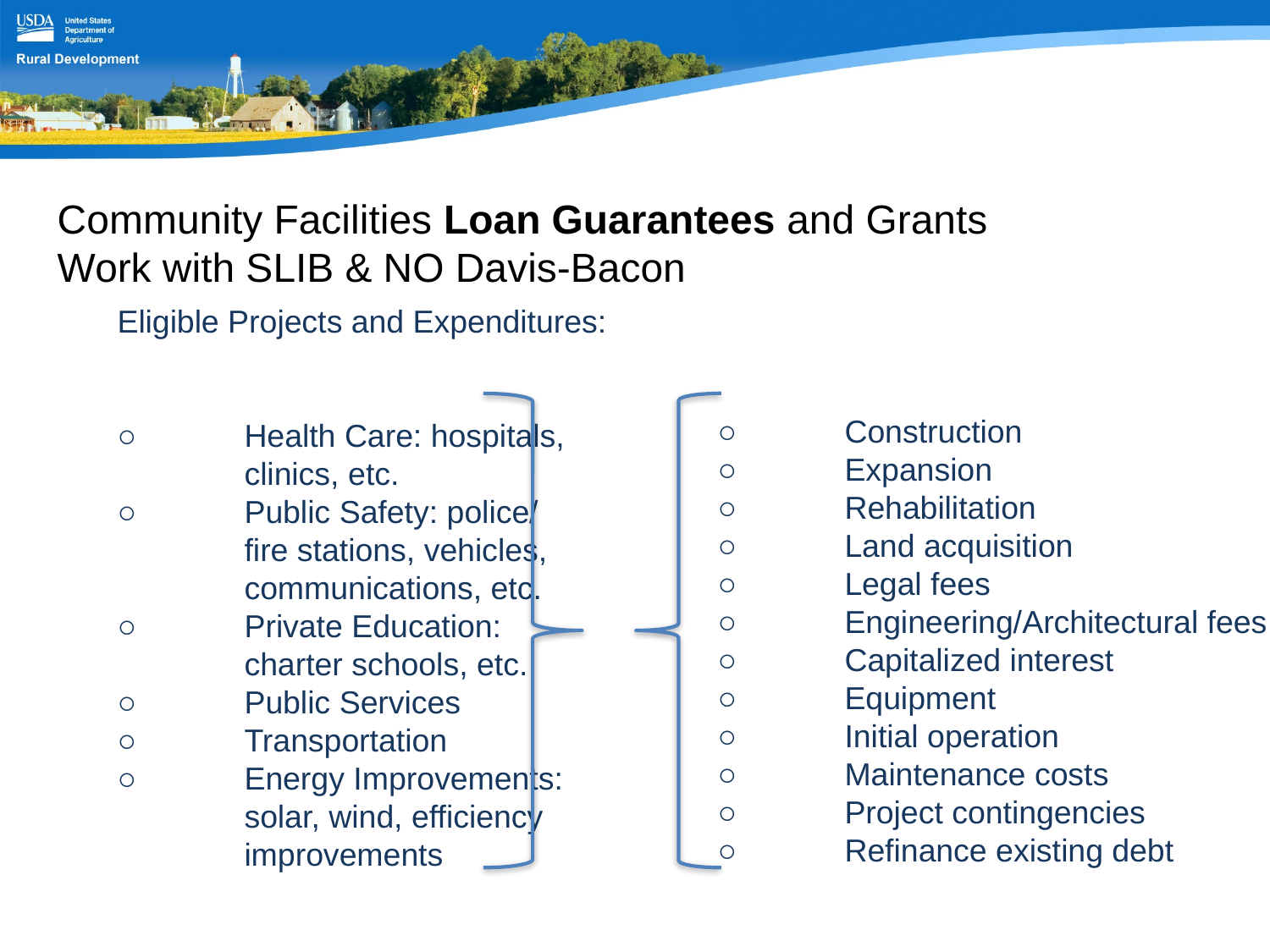

Community Facilities Loan Guarantees and Grants
Work with SLIB & NO Davis-Bacon

Eligible Projects and Expenditures:

○	Health Care: hospitals,
	clinics, etc.
○	Public Safety: police/
	fire stations, vehicles,
	communications, etc.
○	Private Education:
	charter schools, etc.
○	Public Services
○	Transportation
○	Energy Improvements:
	solar, wind, efficiency
	improvements

○	Construction
○	Expansion
○	Rehabilitation
○	Land acquisition
○	Legal fees
○	Engineering/Architectural fees
○	Capitalized interest
○	Equipment
○	Initial operation
○	Maintenance costs
○	Project contingencies
○	Refinance existing debt